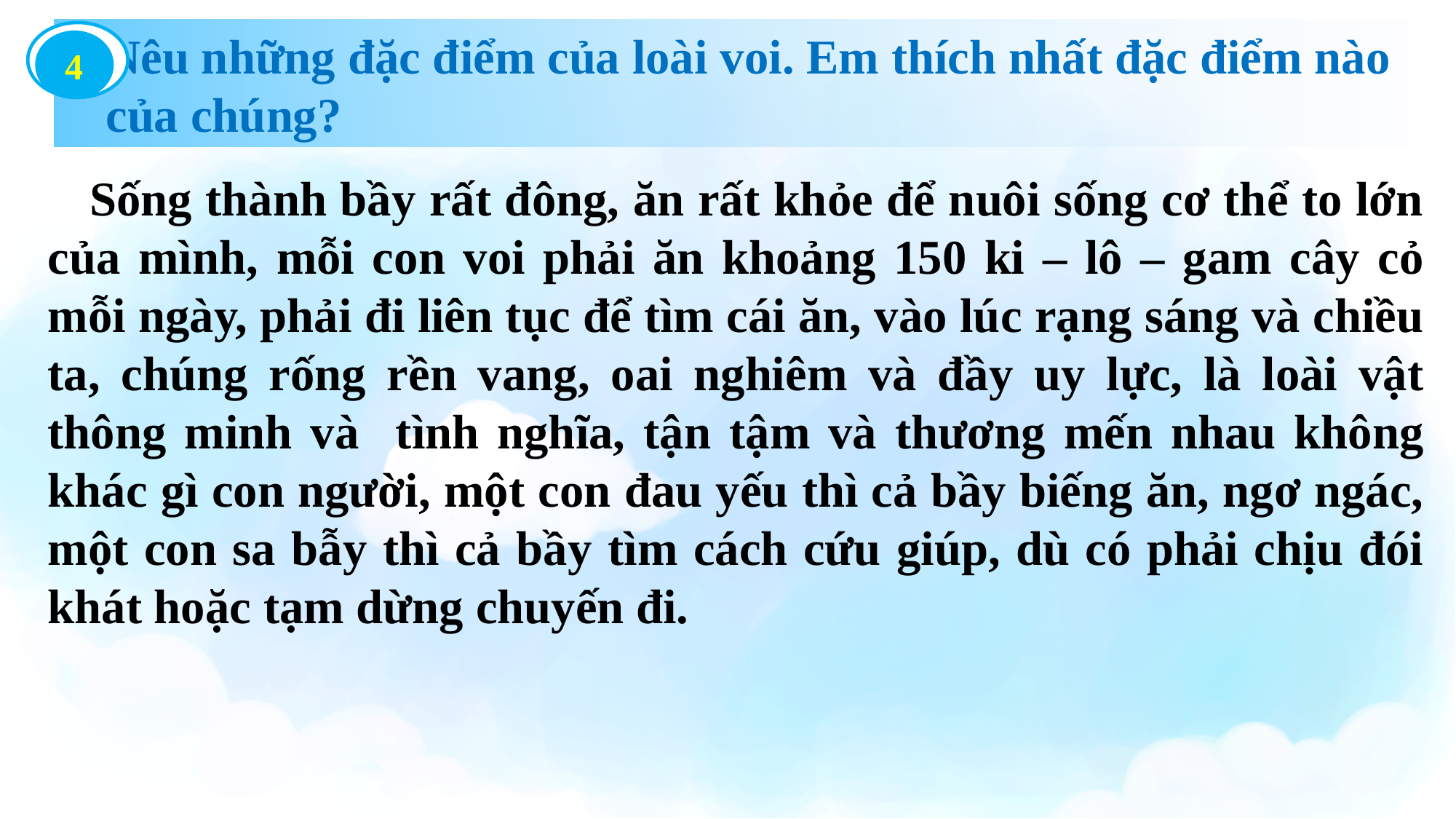

Nêu những đặc điểm của loài voi. Em thích nhất đặc điểm nào của chúng?

4
    Sống thành bầy rất đông, ăn rất khỏe để nuôi sống cơ thể to lớn của mình, mỗi con voi phải ăn khoảng 150 ki – lô – gam cây cỏ mỗi ngày, phải đi liên tục để tìm cái ăn, vào lúc rạng sáng và chiều ta, chúng rống rền vang, oai nghiêm và đầy uy lực, là loài vật thông minh và  tình nghĩa, tận tậm và thương mến nhau không khác gì con người, một con đau yếu thì cả bầy biếng ăn, ngơ ngác, một con sa bẫy thì cả bầy tìm cách cứu giúp, dù có phải chịu đói khát hoặc tạm dừng chuyến đi.